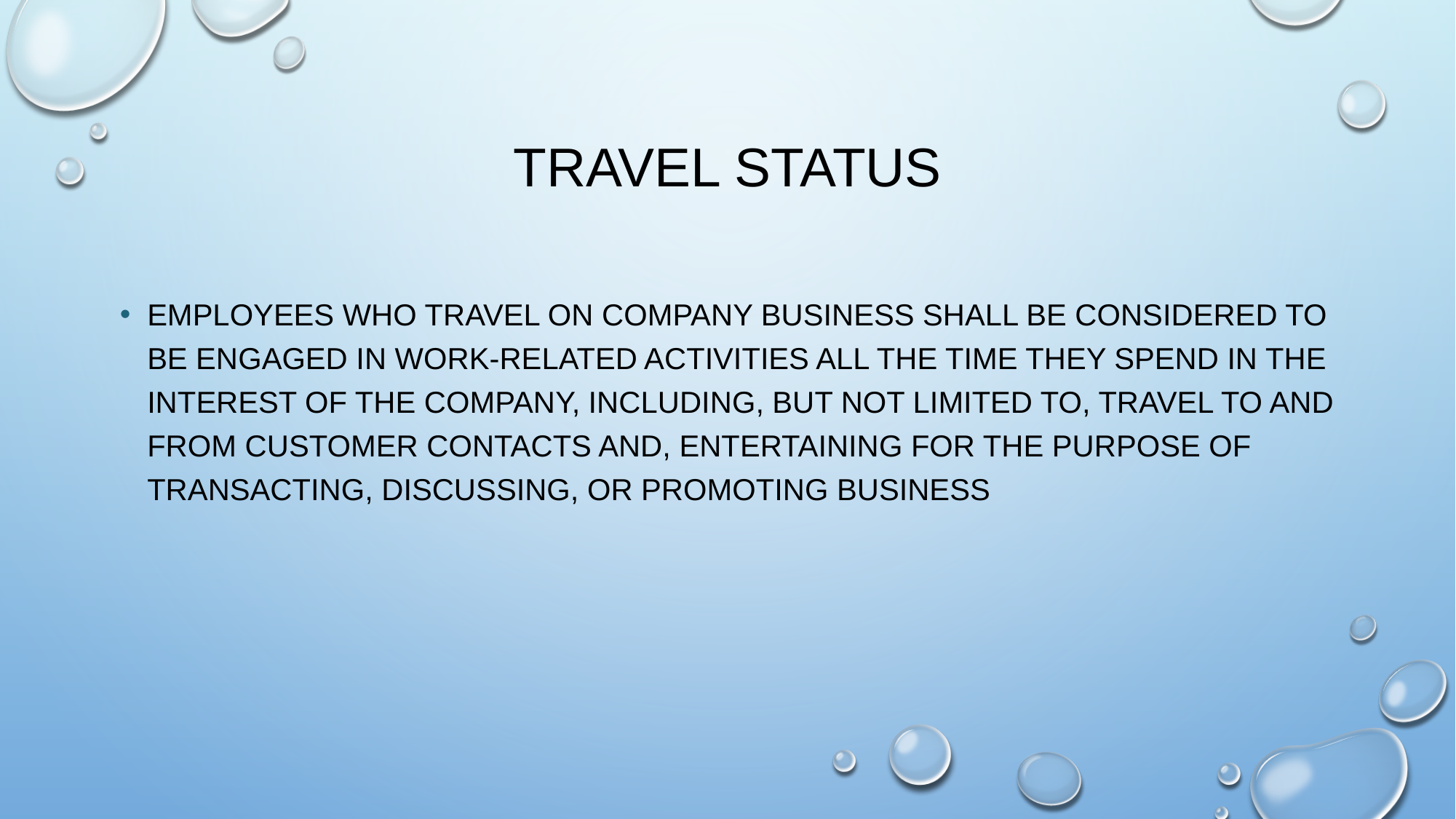

# Travel Status
Employees who travel on company business shall be considered to be engaged in work-related activities all the time they spend in the interest of the company, including, but not limited to, travel to and from customer contacts and, entertaining for the purpose of transacting, discussing, or promoting business